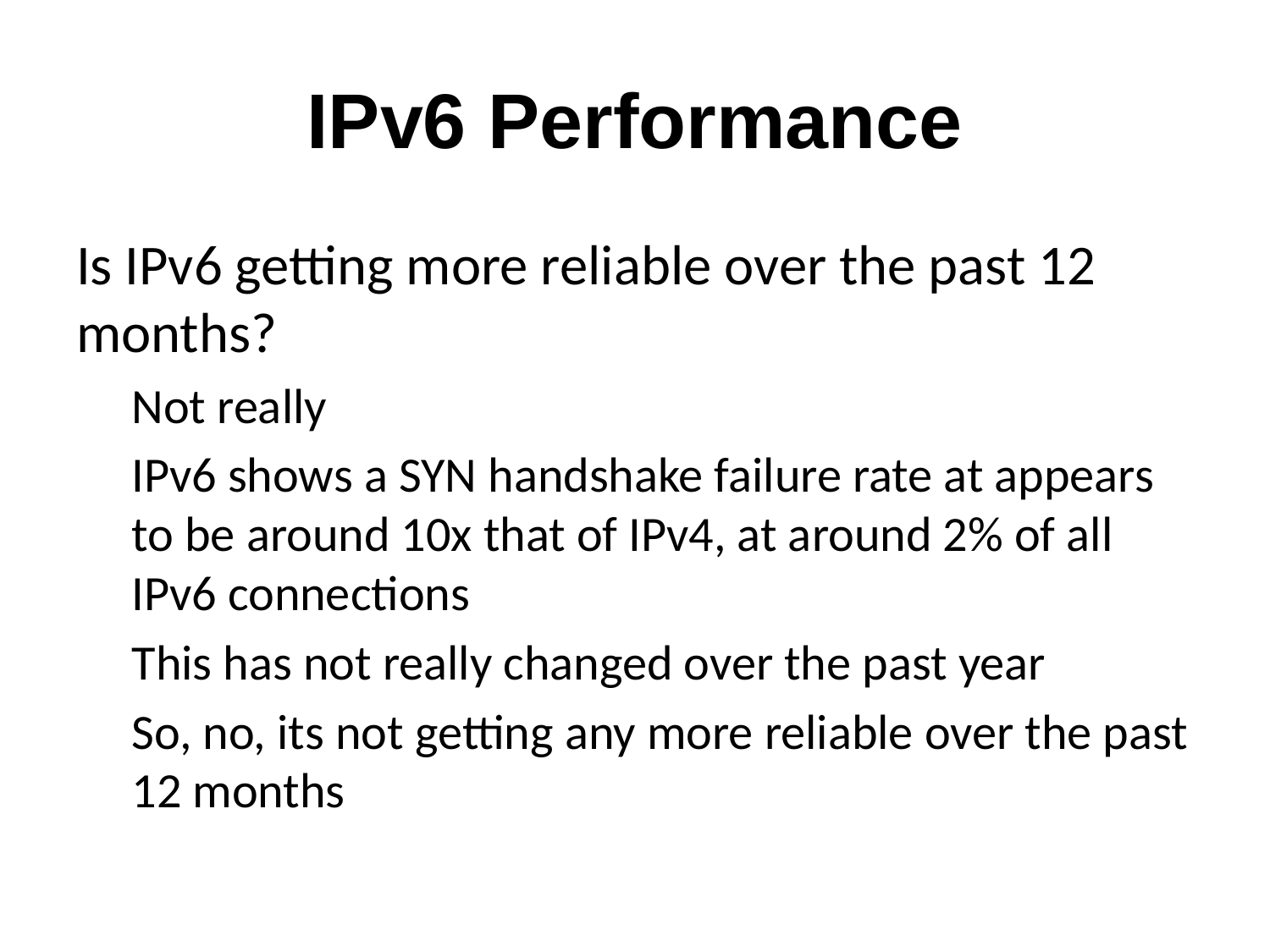

# IPv6 Performance
Is IPv6 getting more reliable over the past 12 months?
Not really
IPv6 shows a SYN handshake failure rate at appears to be around 10x that of IPv4, at around 2% of all IPv6 connections
This has not really changed over the past year
So, no, its not getting any more reliable over the past 12 months